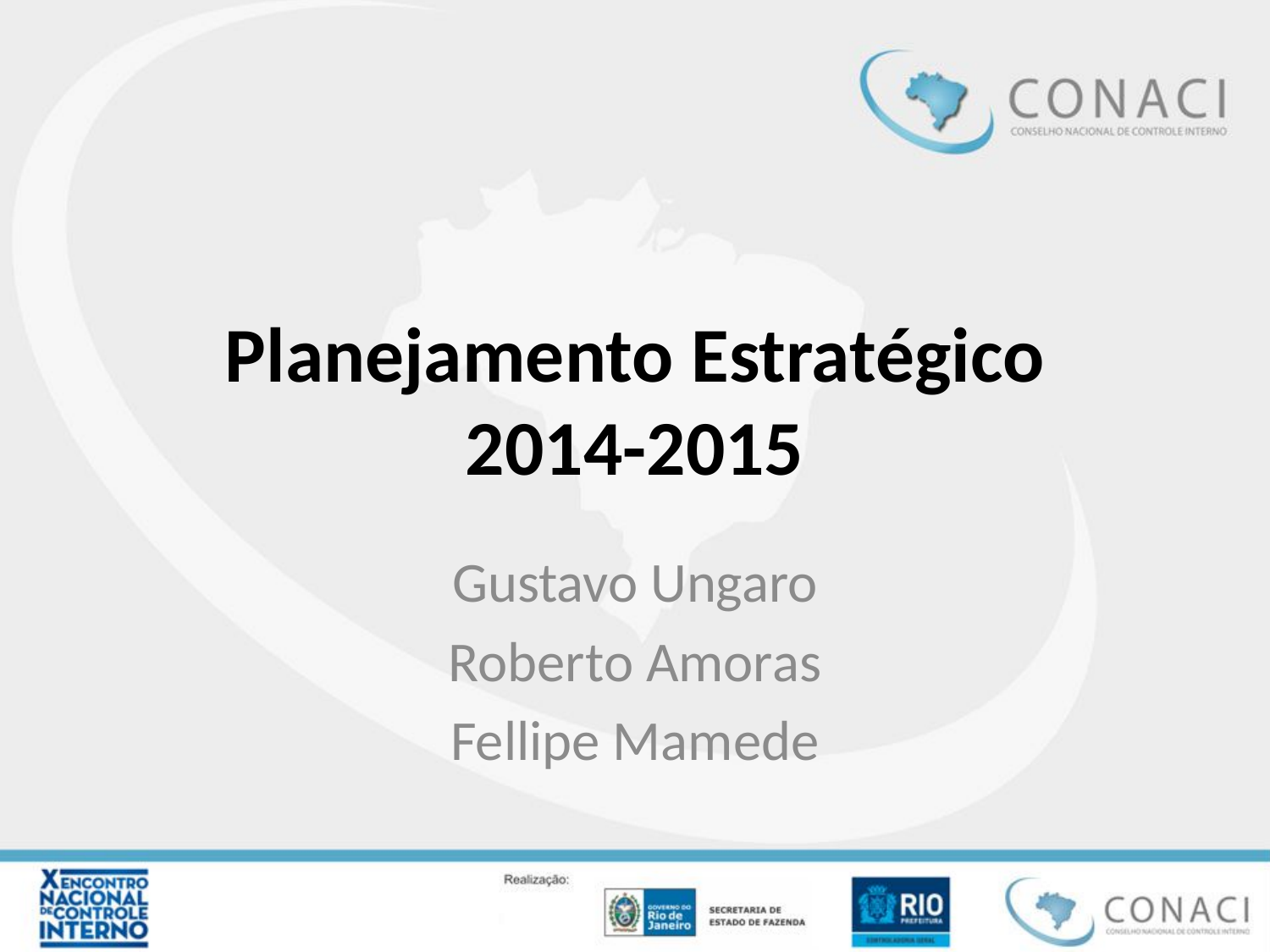

# Planejamento Estratégico 2014-2015
Gustavo Ungaro
Roberto Amoras
Fellipe Mamede